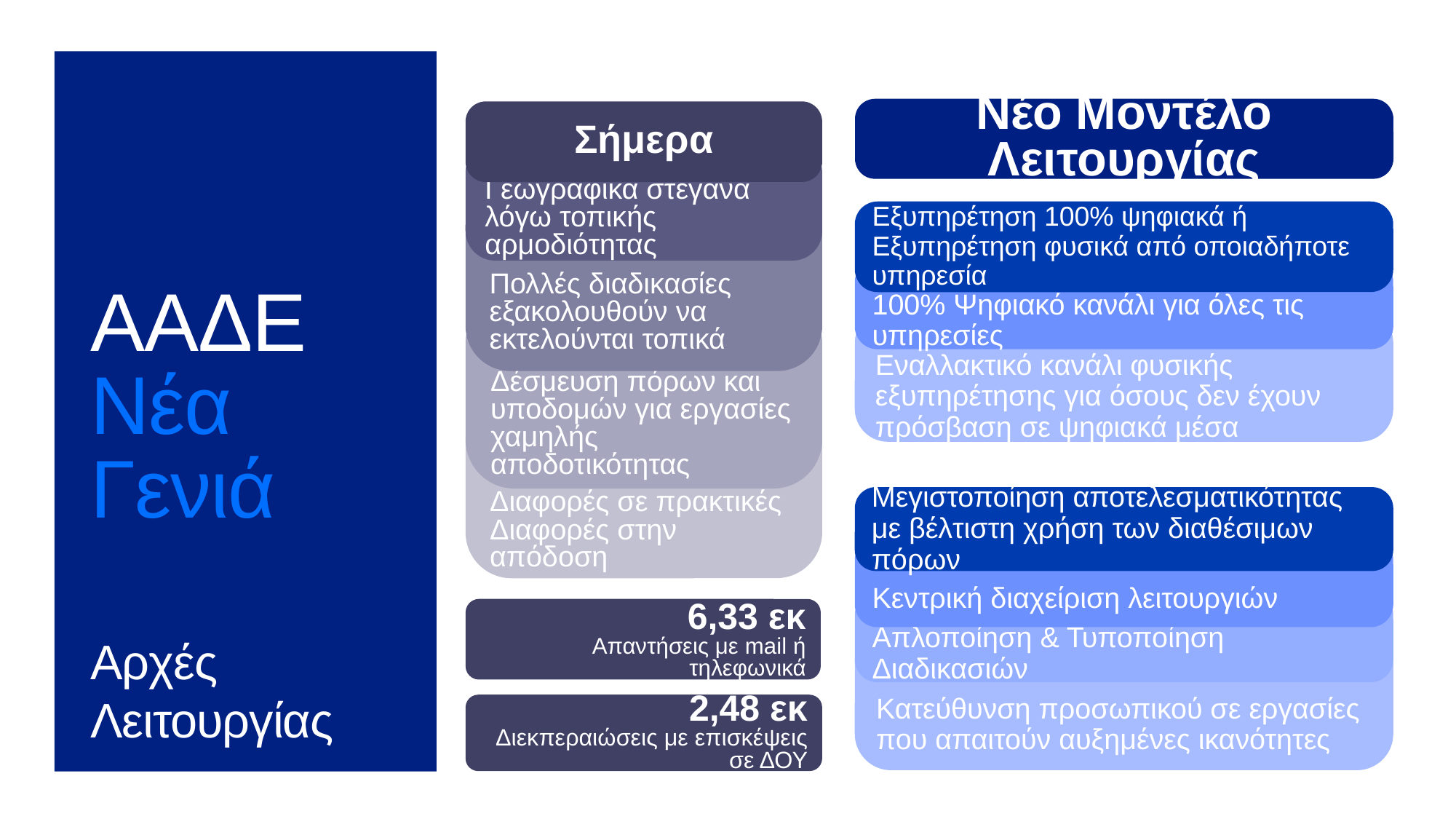

Νέο Μοντέλο Λειτουργίας
Σήμερα
Γεωγραφικά στεγανά λόγω τοπικής αρμοδιότητας
Πολλές διαδικασίες εξακολουθούν να εκτελούνται τοπικά
Εξυπηρέτηση 100% ψηφιακά ή
Εξυπηρέτηση φυσικά από οποιαδήποτε υπηρεσία
100% Ψηφιακό κανάλι για όλες τις υπηρεσίες
# ΑΑΔΕ Νέα Γενιά
Δέσμευση πόρων και υποδομών για εργασίες χαμηλής αποδοτικότητας
Εναλλακτικό κανάλι φυσικής εξυπηρέτησης για όσους δεν έχουν πρόσβαση σε ψηφιακά μέσα
Διαφορές σε πρακτικές
Διαφορές στην απόδοση
Μεγιστοποίηση αποτελεσματικότητας με βέλτιστη χρήση των διαθέσιμων πόρων
Κεντρική διαχείριση λειτουργιών
Απλοποίηση & Τυποποίηση Διαδικασιών
6,33 εκ
Απαντήσεις με mail ή τηλεφωνικά
Αρχές Λειτουργίας
Κατεύθυνση προσωπικού σε εργασίες που απαιτούν αυξημένες ικανότητες
2,48 εκ
Διεκπεραιώσεις με επισκέψεις σε ΔΟΥ